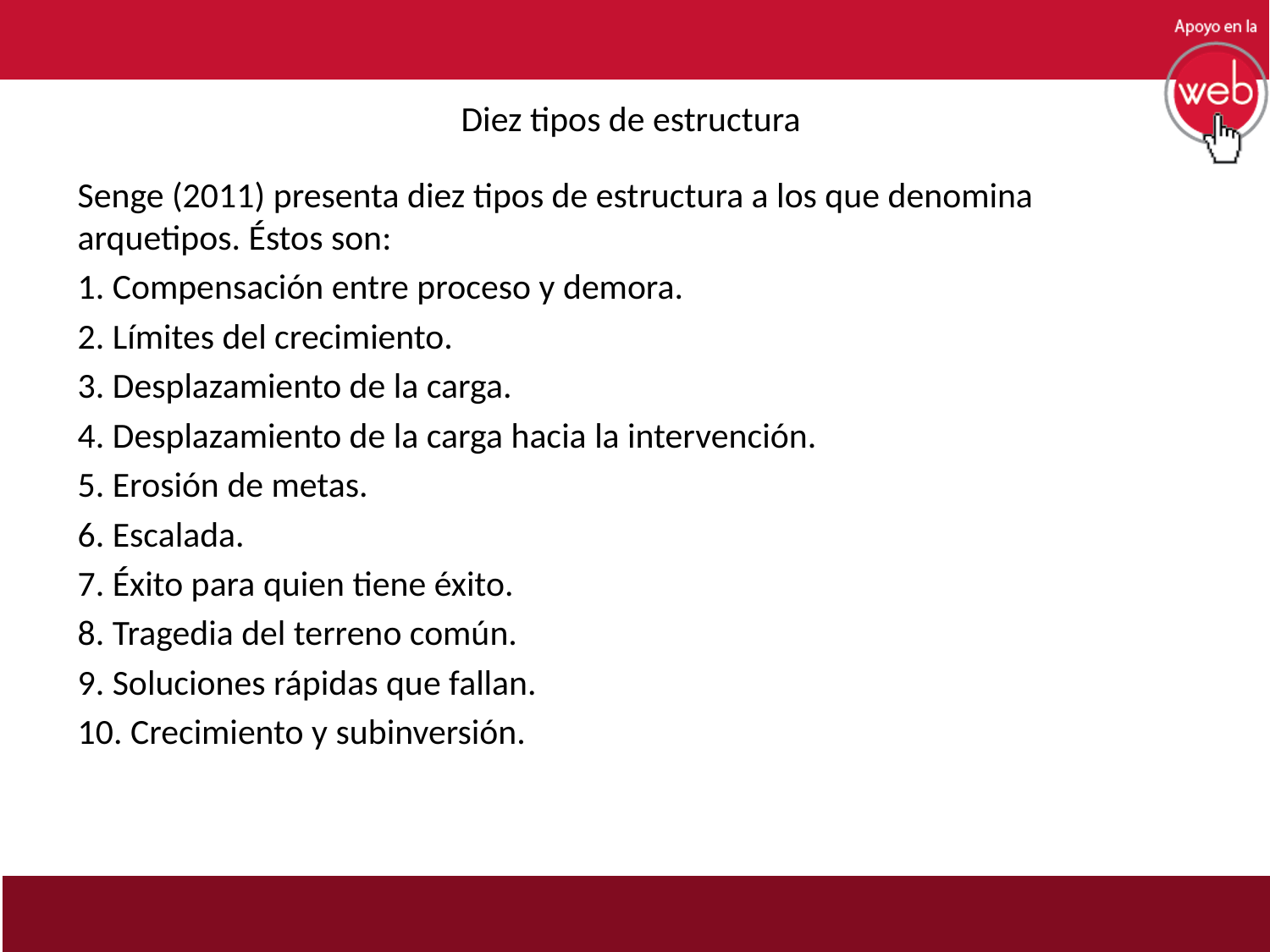

# Diez tipos de estructura
Senge (2011) presenta diez tipos de estructura a los que denomina arquetipos. Éstos son:
1. Compensación entre proceso y demora.
2. Límites del crecimiento.
3. Desplazamiento de la carga.
4. Desplazamiento de la carga hacia la intervención.
5. Erosión de metas.
6. Escalada.
7. Éxito para quien tiene éxito.
8. Tragedia del terreno común.
9. Soluciones rápidas que fallan.
10. Crecimiento y subinversión.